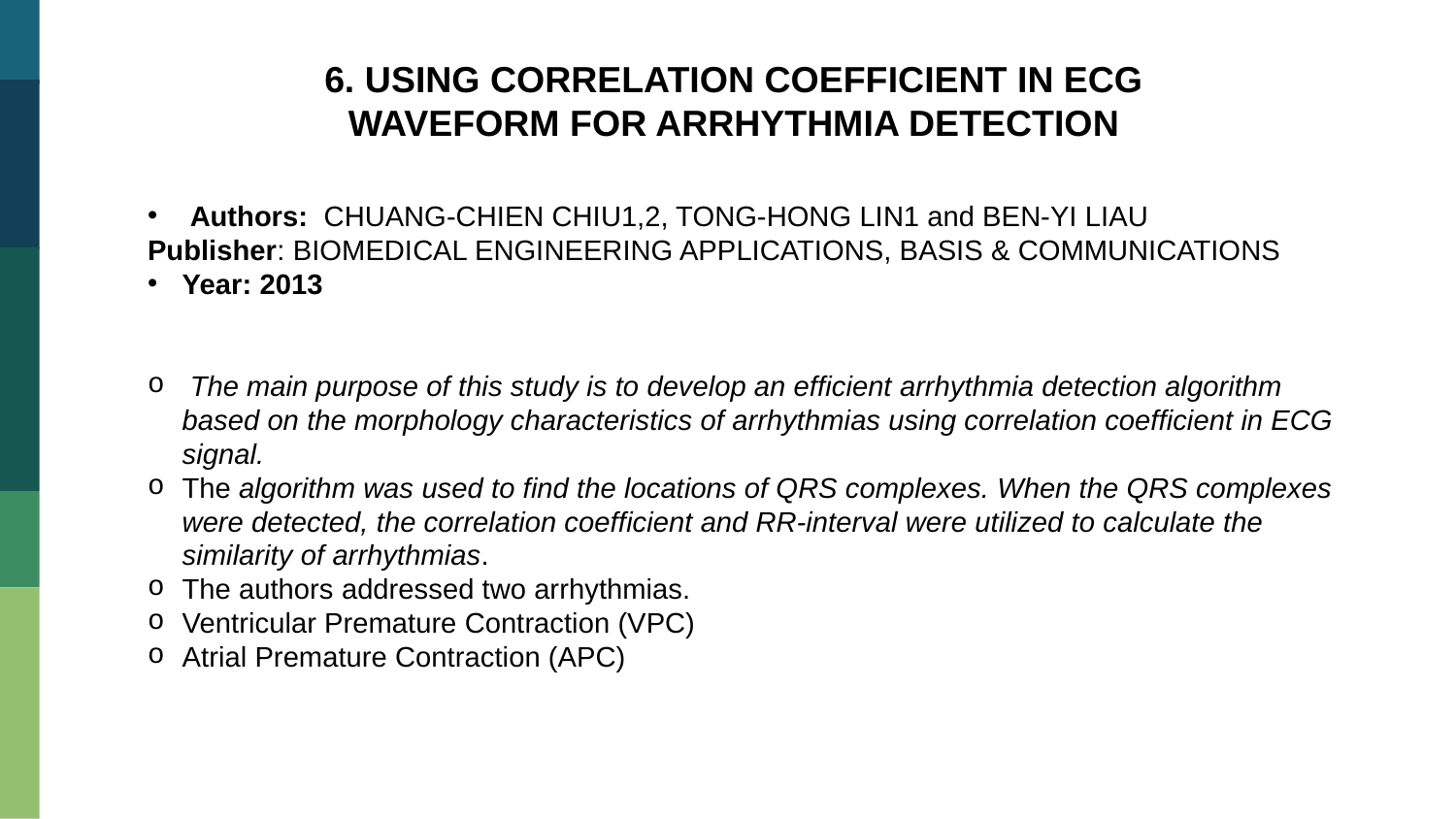

6. USING CORRELATION COEFFICIENT IN ECG
WAVEFORM FOR ARRHYTHMIA DETECTION

 Authors:  CHUANG-CHIEN CHIU1,2, TONG-HONG LIN1 and BEN-YI LIAU
Publisher: BIOMEDICAL ENGINEERING APPLICATIONS, BASIS & COMMUNICATIONS
Year: 2013

 The main purpose of this study is to develop an efficient arrhythmia detection algorithm based on the morphology characteristics of arrhythmias using correlation coefficient in ECG signal.
The algorithm was used to find the locations of QRS complexes. When the QRS complexes were detected, the correlation coefficient and RR-interval were utilized to calculate the similarity of arrhythmias.
The authors addressed two arrhythmias.
Ventricular Premature Contraction (VPC)
Atrial Premature Contraction (APC)